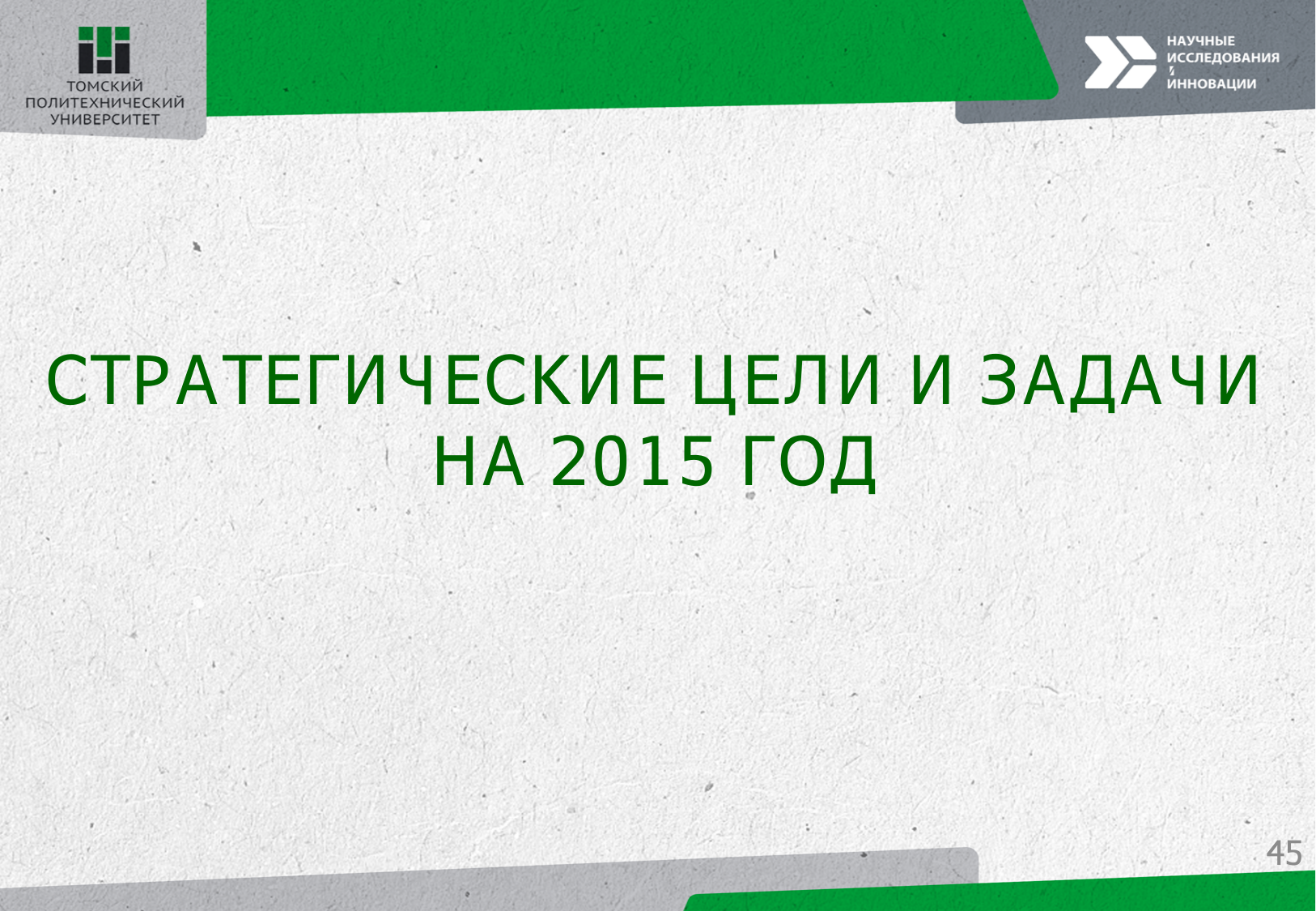

СТРАТЕГИЧЕСКИЕ ЦЕЛИ И ЗАДАЧИ НА 2015 ГОД
45